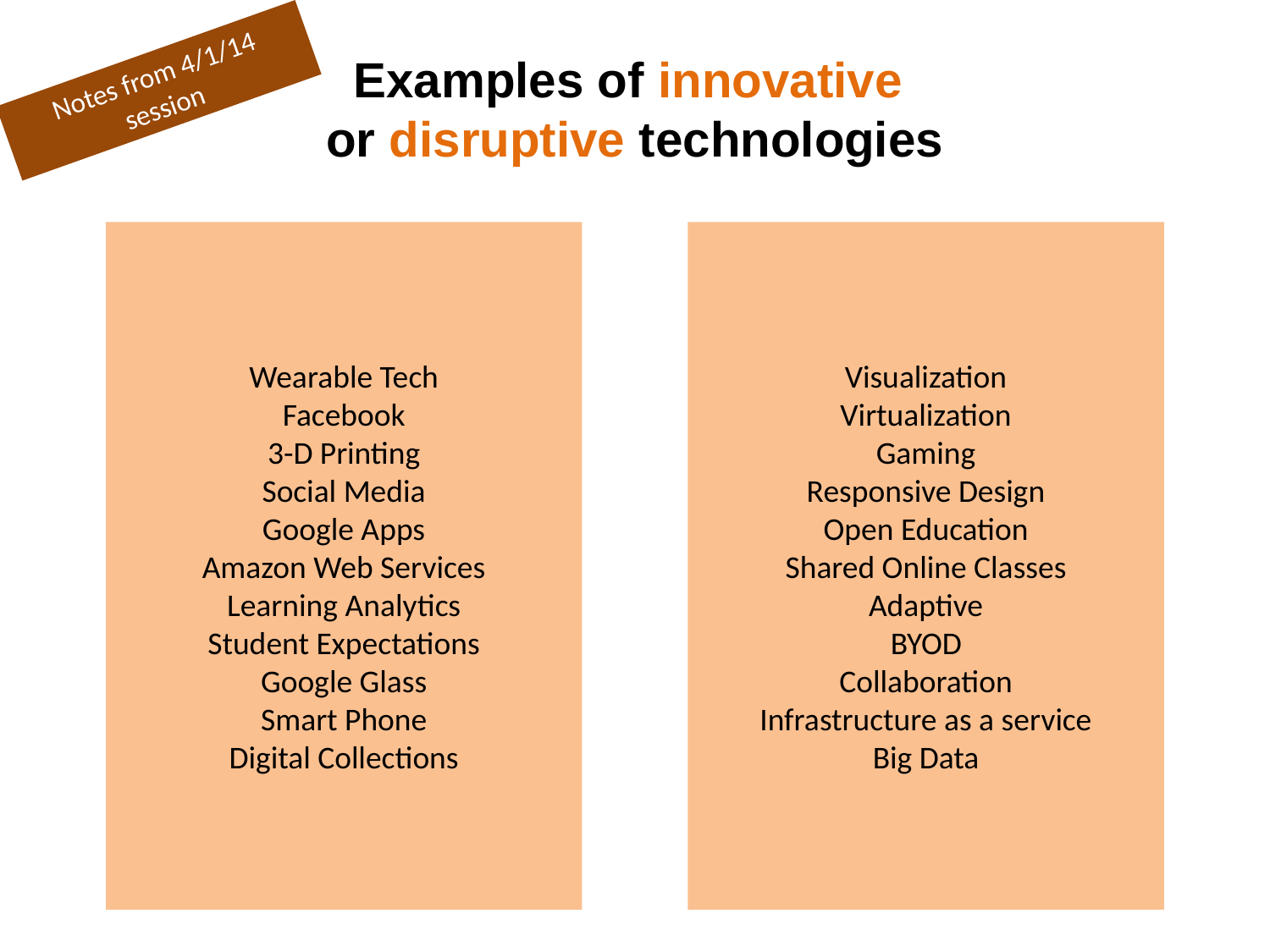

Examples of innovative
or disruptive technologies
Notes from 4/1/14 session
Wearable Tech
Facebook
3-D Printing
Social Media
Google Apps
Amazon Web Services
Learning Analytics
Student Expectations
Google Glass
Smart Phone
Digital Collections
Visualization
Virtualization
Gaming
Responsive Design
Open Education
Shared Online Classes
Adaptive
BYOD
Collaboration
Infrastructure as a service
Big Data